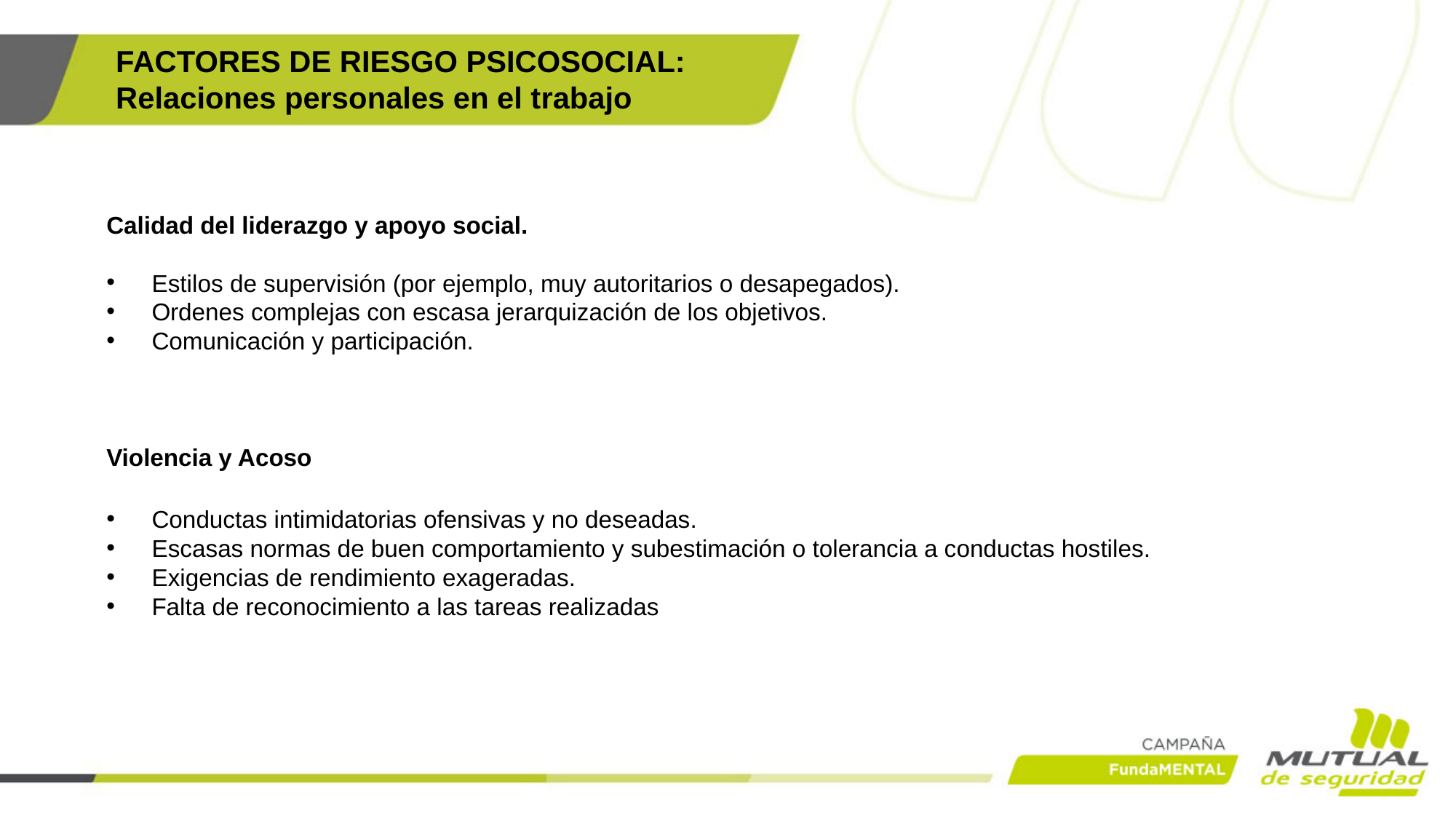

FACTORES DE RIESGO PSICOSOCIAL:
Relaciones personales en el trabajo

Calidad del liderazgo y apoyo social.

Estilos de supervisión (por ejemplo, muy autoritarios o desapegados).
Ordenes complejas con escasa jerarquización de los objetivos.
Comunicación y participación.

Violencia y Acoso

Conductas intimidatorias ofensivas y no deseadas.
Escasas normas de buen comportamiento y subestimación o tolerancia a conductas hostiles.
Exigencias de rendimiento exageradas.
Falta de reconocimiento a las tareas realizadas